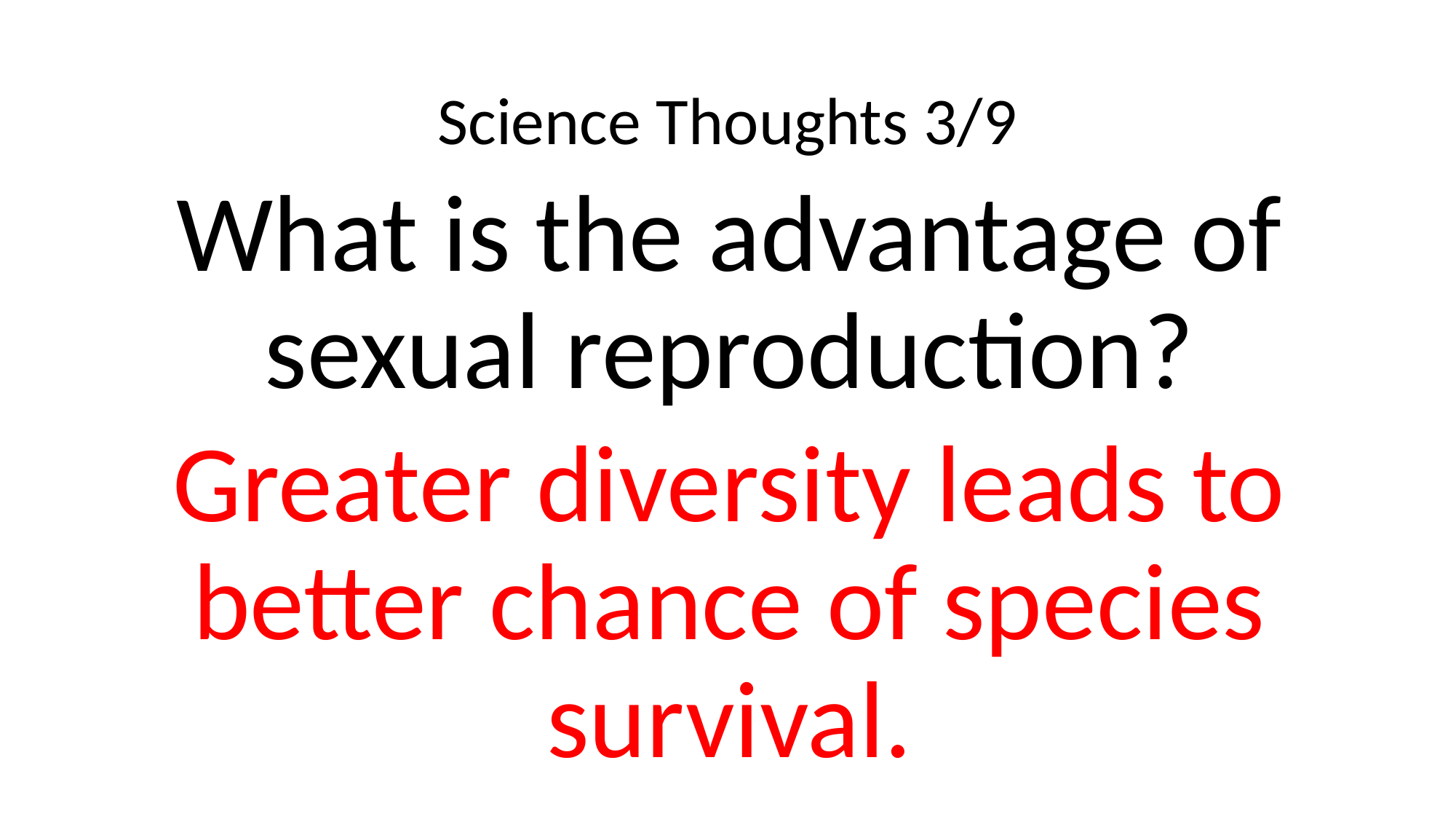

# Science Thoughts 3/9
What is the advantage of sexual reproduction?
Greater diversity leads to better chance of species survival.